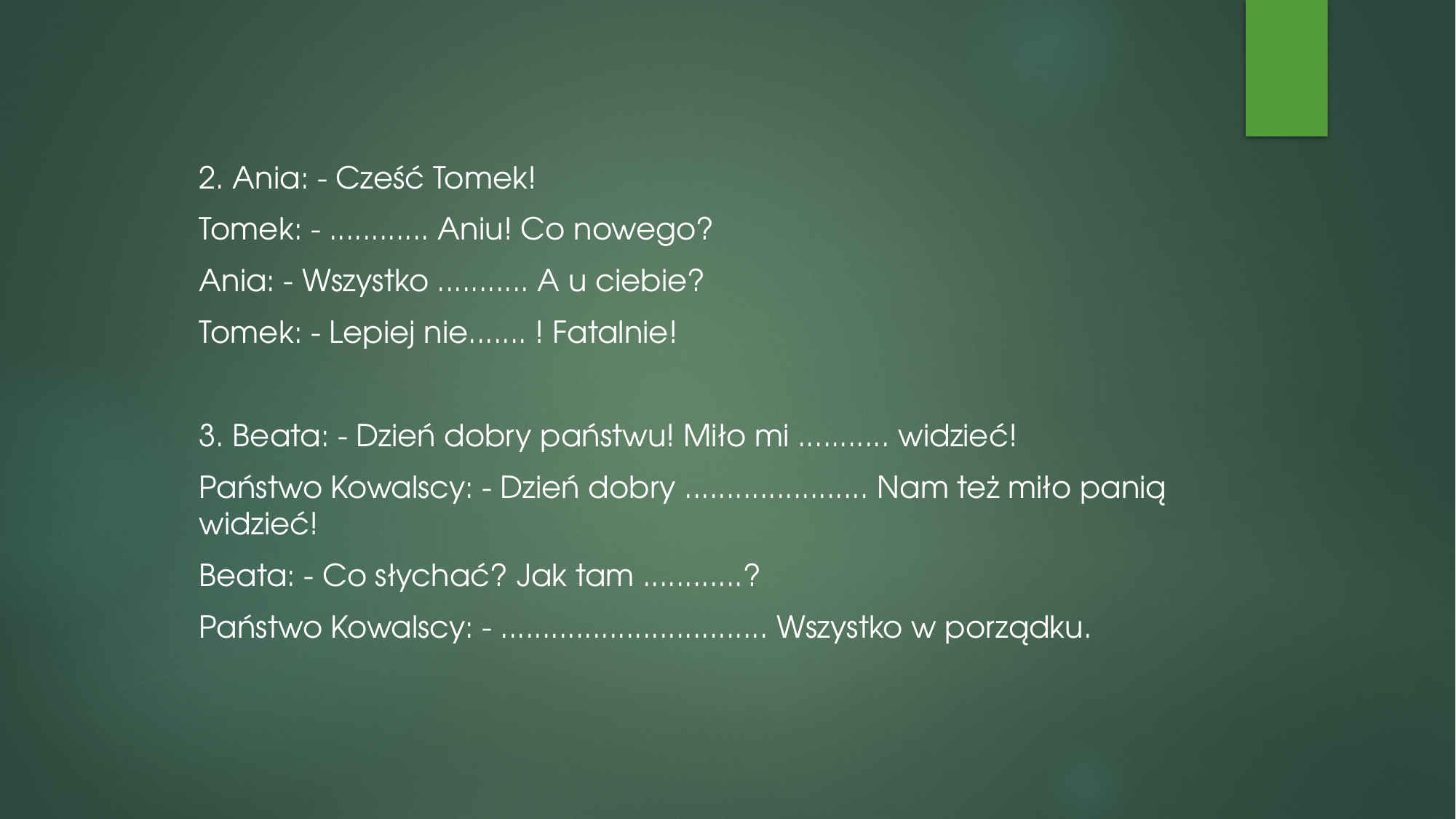

2. Ania: - Cześć Tomek!
Tomek: - ............ Aniu! Co nowego?
Ania: - Wszystko ........... A u ciebie?
Tomek: - Lepiej nie....... ! Fatalnie!

3. Beata: - Dzień dobry państwu! Miło mi ........... widzieć!
Państwo Kowalscy: - Dzień dobry ...................... Nam też miło panią widzieć!
Beata: - Co słychać? Jak tam ............?
Państwo Kowalscy: - ................................ Wszystko w porządku.